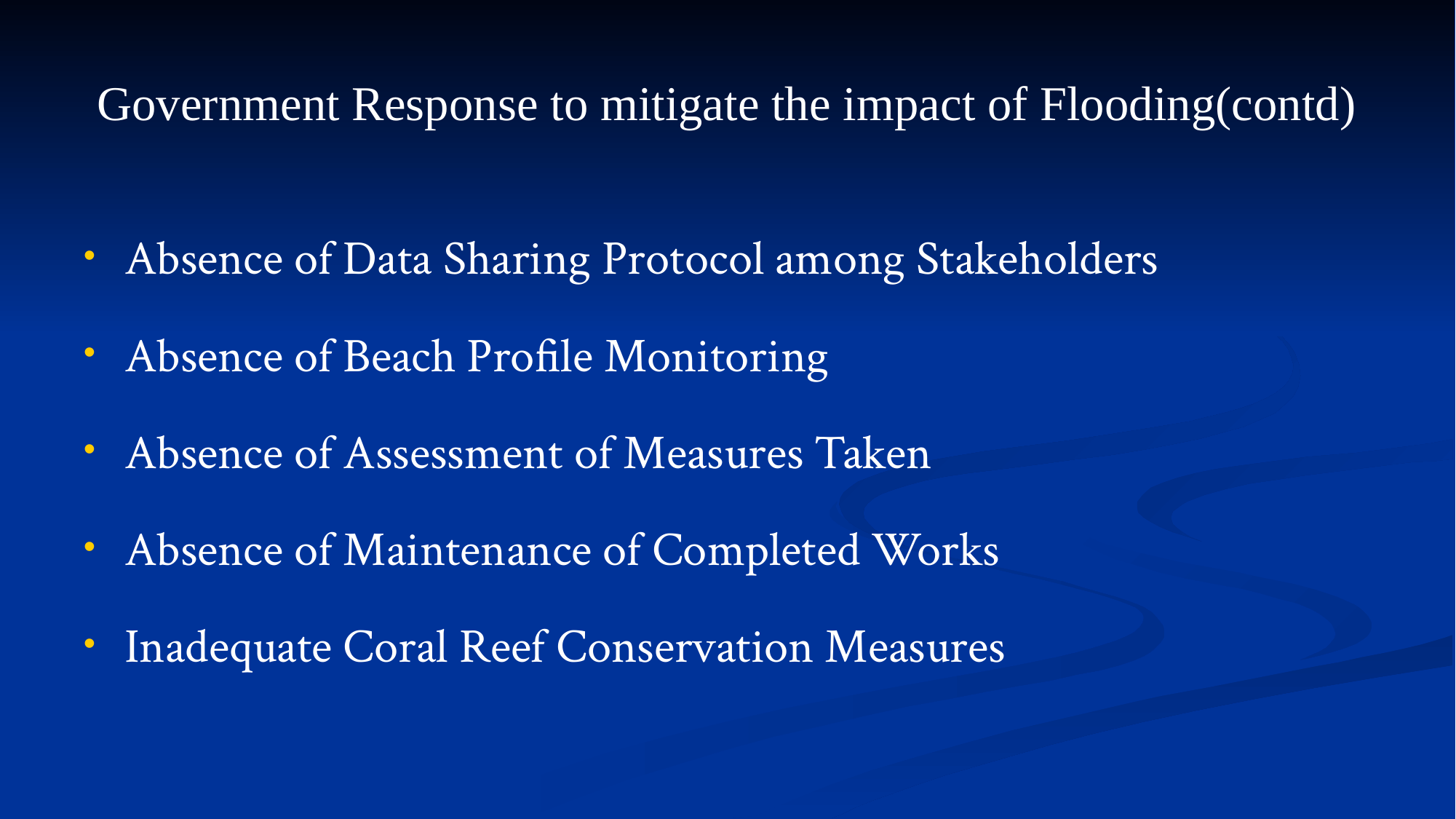

# Government Response to mitigate the impact of Flooding(contd)
Absence of Data Sharing Protocol among Stakeholders
Absence of Beach Profile Monitoring
Absence of Assessment of Measures Taken
Absence of Maintenance of Completed Works
Inadequate Coral Reef Conservation Measures